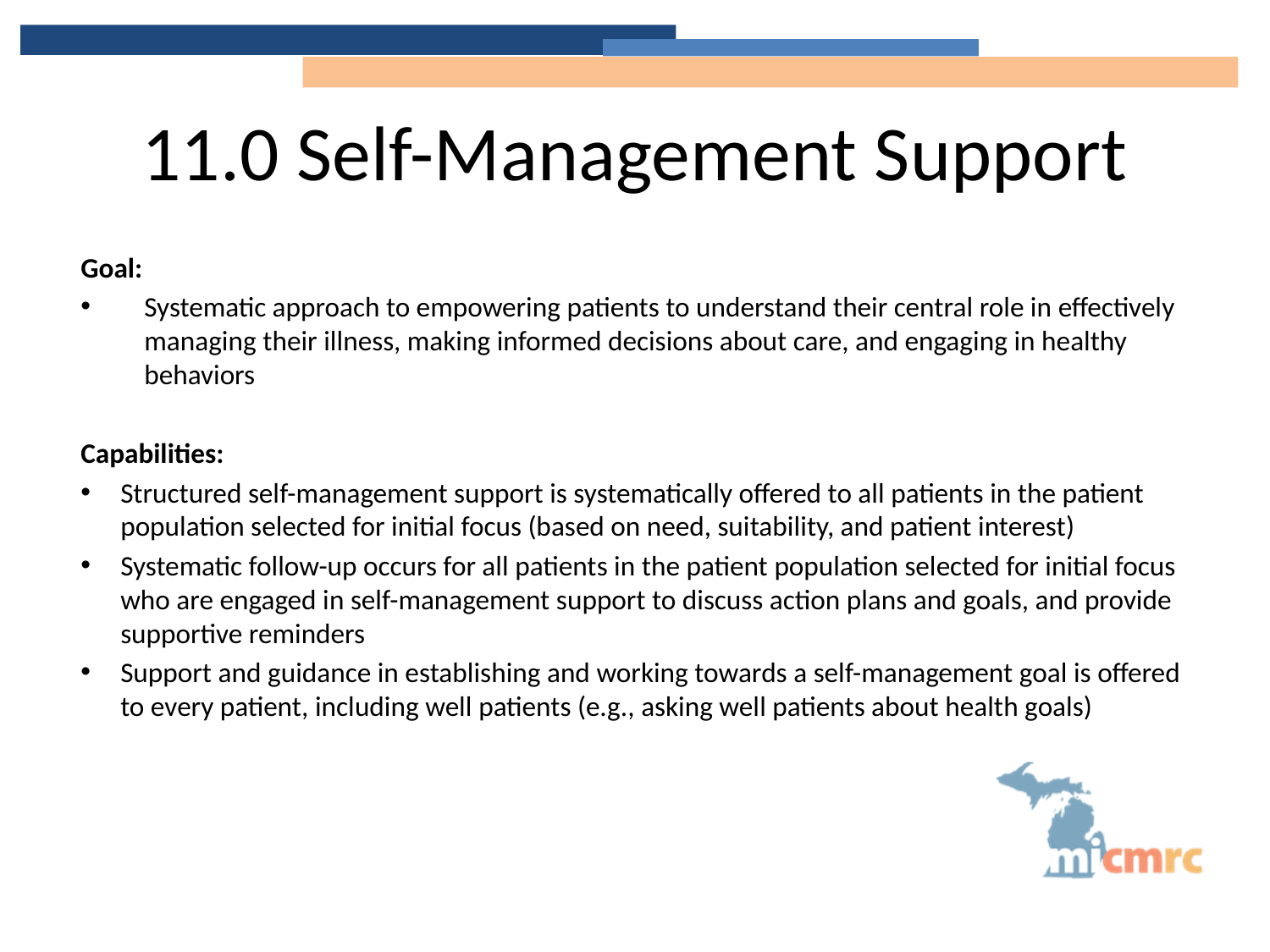

# 11.0 Self-Management Support
Goal:
Systematic approach to empowering patients to understand their central role in effectively managing their illness, making informed decisions about care, and engaging in healthy behaviors

Capabilities:
Structured self-management support is systematically offered to all patients in the patient population selected for initial focus (based on need, suitability, and patient interest)
Systematic follow-up occurs for all patients in the patient population selected for initial focus who are engaged in self-management support to discuss action plans and goals, and provide supportive reminders
Support and guidance in establishing and working towards a self-management goal is offered to every patient, including well patients (e.g., asking well patients about health goals)